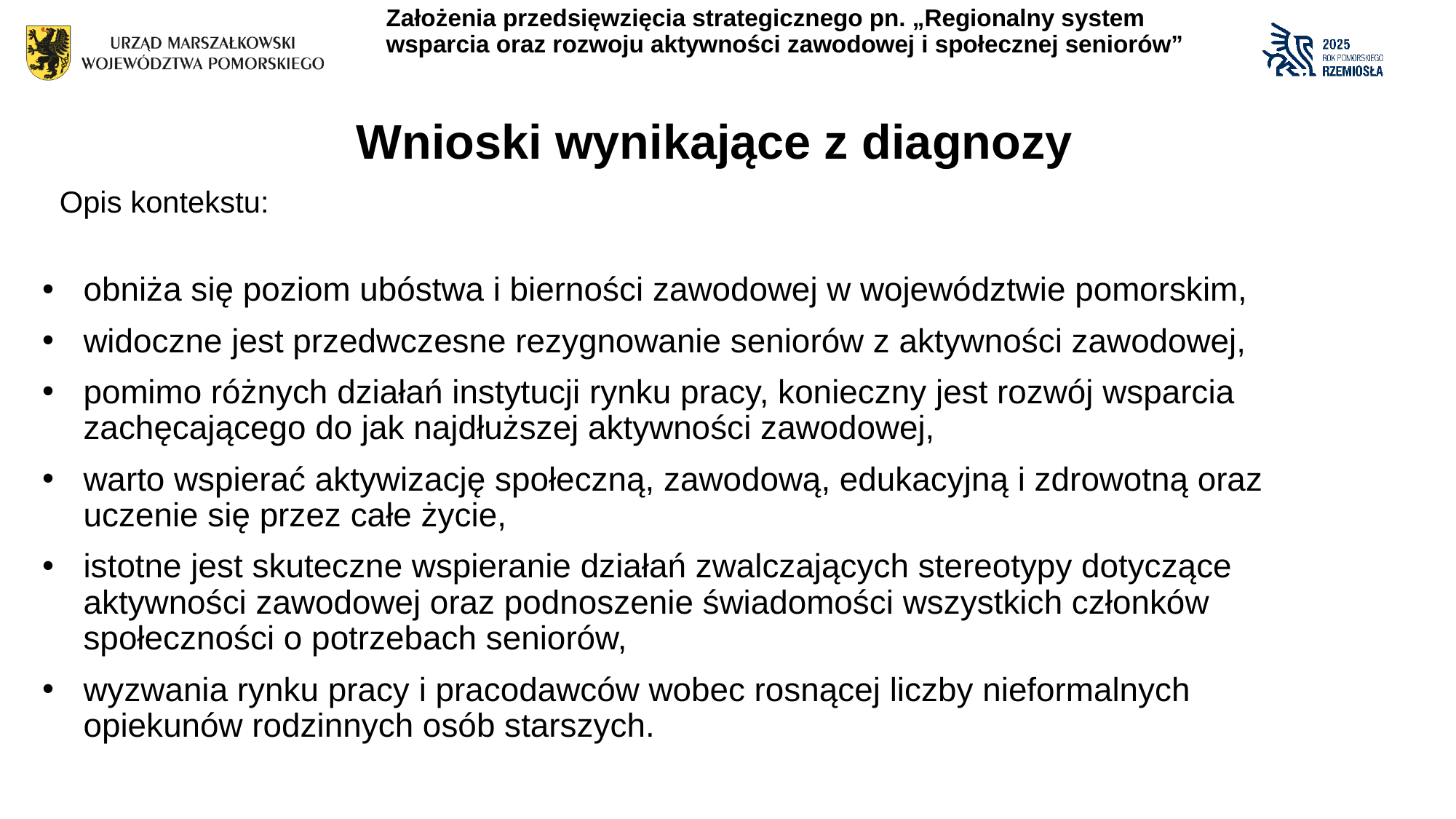

Założenia przedsięwzięcia strategicznego pn. „Regionalny system wsparcia oraz rozwoju aktywności zawodowej i społecznej seniorów”

# Wnioski wynikające z diagnozy
Opis kontekstu:
obniża się poziom ubóstwa i bierności zawodowej w województwie pomorskim,
widoczne jest przedwczesne rezygnowanie seniorów z aktywności zawodowej,
pomimo różnych działań instytucji rynku pracy, konieczny jest rozwój wsparcia zachęcającego do jak najdłuższej aktywności zawodowej,
warto wspierać aktywizację społeczną, zawodową, edukacyjną i zdrowotną oraz uczenie się przez całe życie,
istotne jest skuteczne wspieranie działań zwalczających stereotypy dotyczące aktywności zawodowej oraz podnoszenie świadomości wszystkich członków społeczności o potrzebach seniorów,
wyzwania rynku pracy i pracodawców wobec rosnącej liczby nieformalnych opiekunów rodzinnych osób starszych.